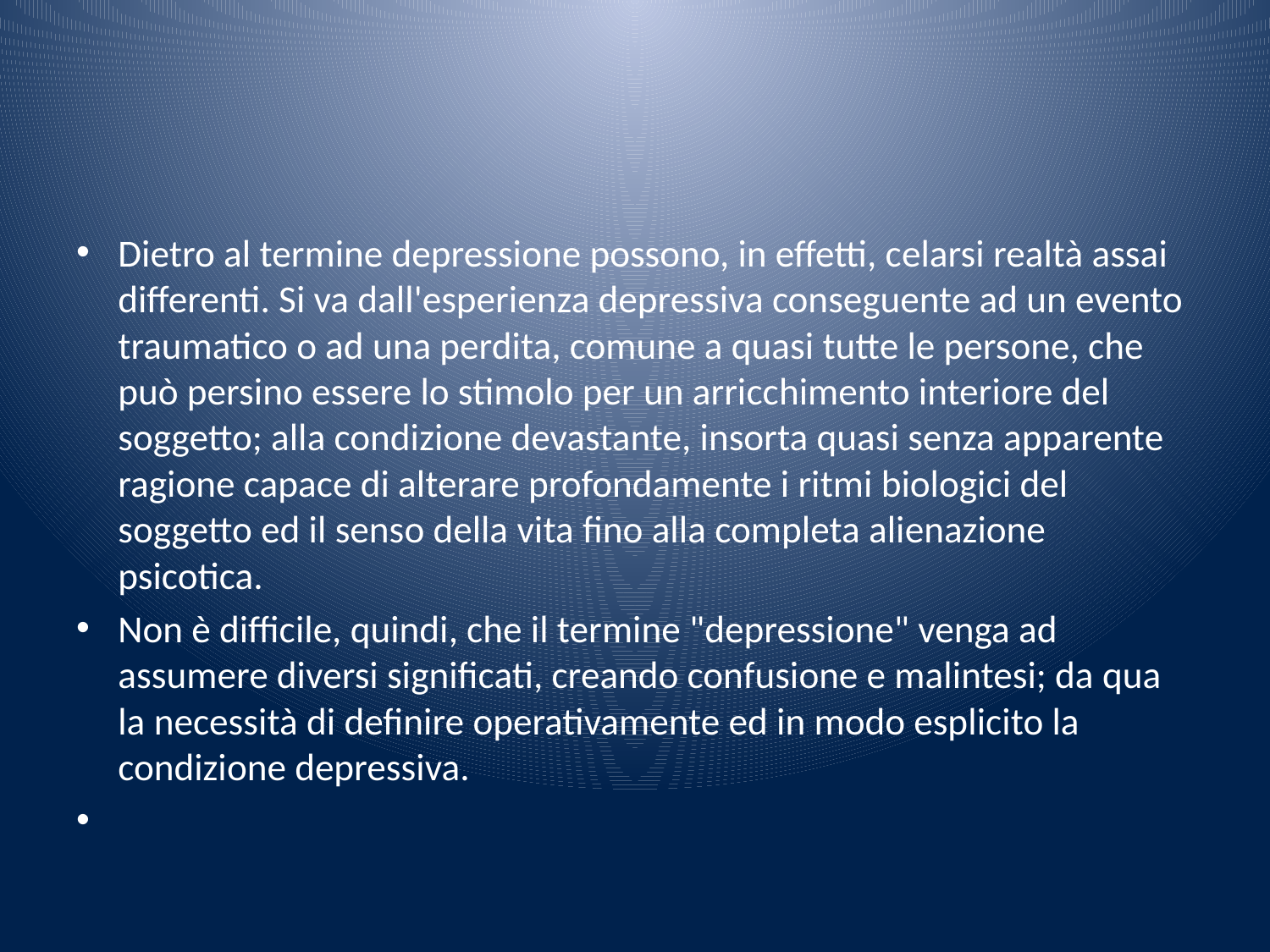

#
Dietro al termine depressione possono, in effetti, celarsi realtà assai differenti. Si va dall'esperienza depressiva conseguente ad un evento traumatico o ad una perdita, comune a quasi tutte le persone, che può persino essere lo stimolo per un arricchimento interiore del soggetto; alla condizione devastante, insorta quasi senza apparente ragione capace di alterare profondamente i ritmi biologici del soggetto ed il senso della vita fino alla completa alienazione psicotica.
Non è difficile, quindi, che il termine "depressione" venga ad assumere diversi significati, creando confusione e malintesi; da qua la necessità di definire operativamente ed in modo esplicito la condizione depressiva.